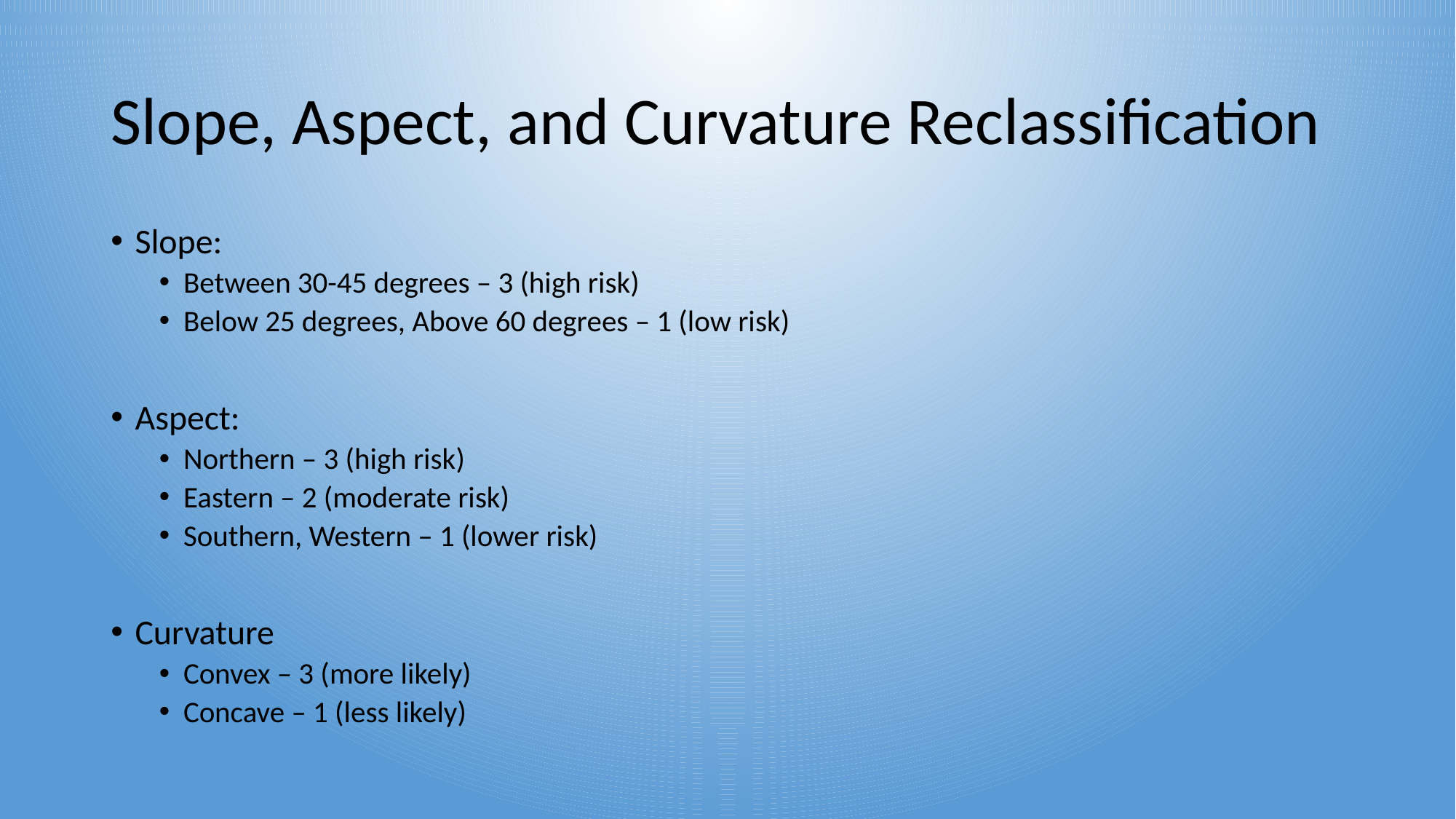

# Slope, Aspect, and Curvature Reclassification
Slope:
Between 30-45 degrees – 3 (high risk)
Below 25 degrees, Above 60 degrees – 1 (low risk)

Aspect:
Northern – 3 (high risk)
Eastern – 2 (moderate risk)
Southern, Western – 1 (lower risk)

Curvature
Convex – 3 (more likely)
Concave – 1 (less likely)